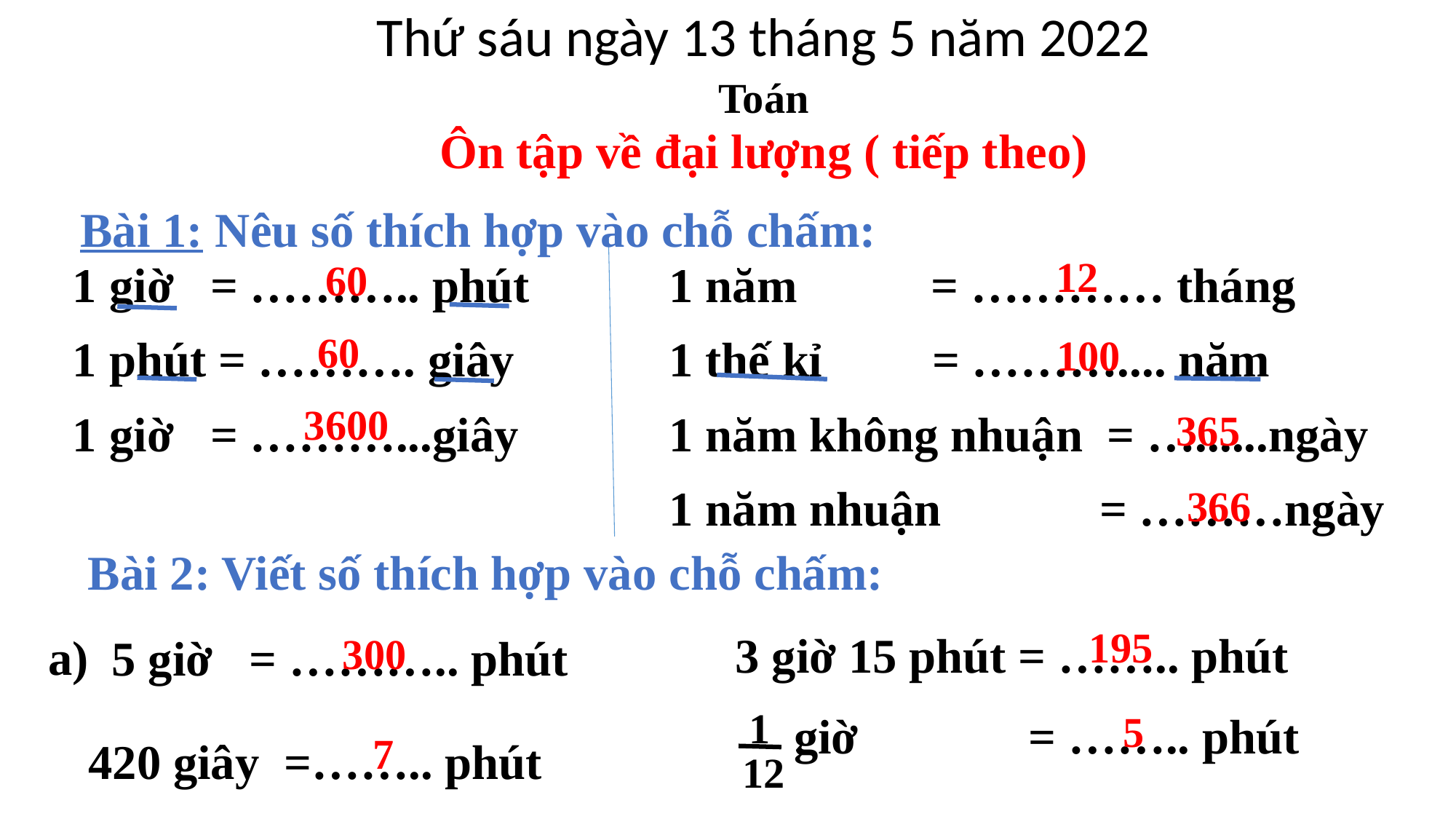

Thứ sáu ngày 13 tháng 5 năm 2022
Toán
Ôn tập về đại lượng ( tiếp theo)
Bài 1: Nêu số thích hợp vào chỗ chấm:
12
1 giờ   = ……….. phút
1 phút = ………. giây
1 giờ   = ………...giây

60
1 năm           = ………… tháng
1 thế kỉ         = ……….... năm
1 năm không nhuận  = …......ngày
1 năm nhuận             = ………ngày
60
100
3600
365
366
Bài 2: Viết số thích hợp vào chỗ chấm:
195
3 giờ 15 phút = …….. phút
a)
5 giờ   = ……….. phút
300
1
   giờ              = …….. phút
5
7
420 giây  =…….. phút
12